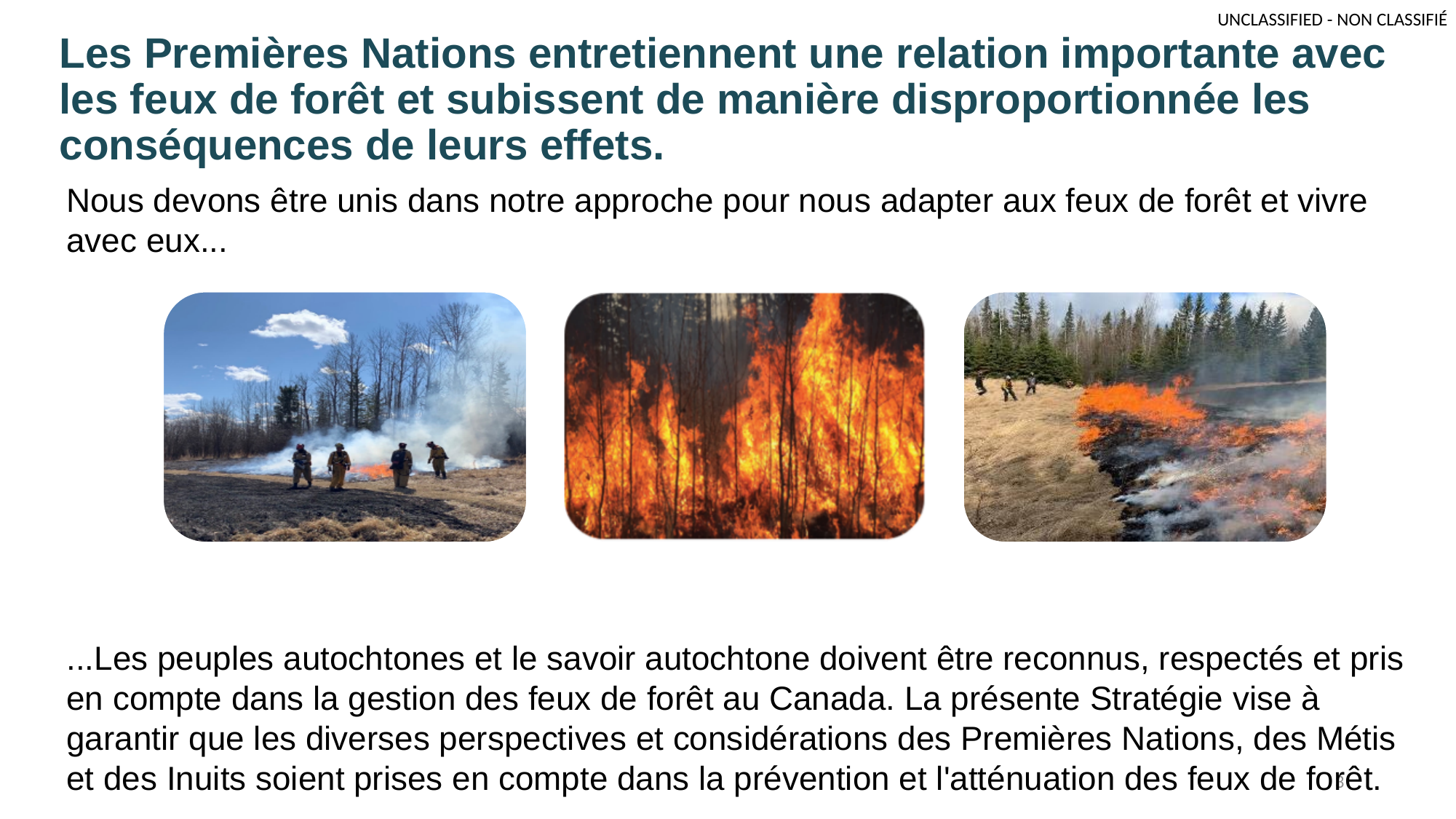

Les Premières Nations entretiennent une relation importante avec les feux de forêt et subissent de manière disproportionnée les conséquences de leurs effets.
Nous devons être unis dans notre approche pour nous adapter aux feux de forêt et vivre avec eux...

...Les peuples autochtones et le savoir autochtone doivent être reconnus, respectés et pris en compte dans la gestion des feux de forêt au Canada. La présente Stratégie vise à garantir que les diverses perspectives et considérations des Premières Nations, des Métis et des Inuits soient prises en compte dans la prévention et l'atténuation des feux de forêt.

3